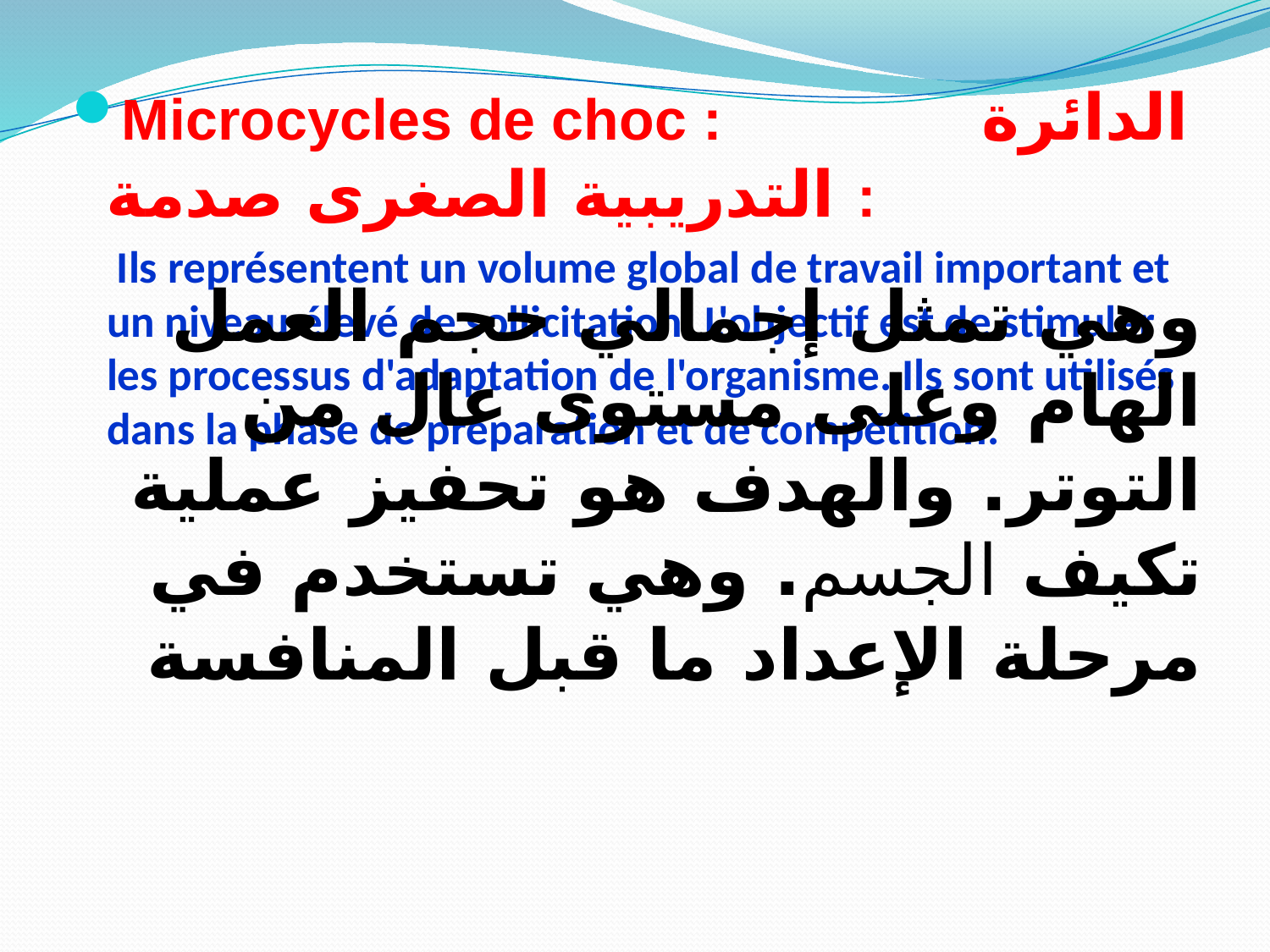

Microcycles de choc :                الدائرة التدريبية الصغرى صدمة :
		 Ils représentent un volume global de travail important et un niveau élevé de sollicitation. L'objectif est de stimuler les processus d'adaptation de l'organisme. Ils sont utilisés dans la phase de préparation et de compétition.
# وهي تمثل إجمالي حجم العمل الهام وعلى مستوى عال من التوتر. والهدف هو تحفيز عملية تكيف الجسم. وهي تستخدم في مرحلة الإعداد ما قبل المنافسة